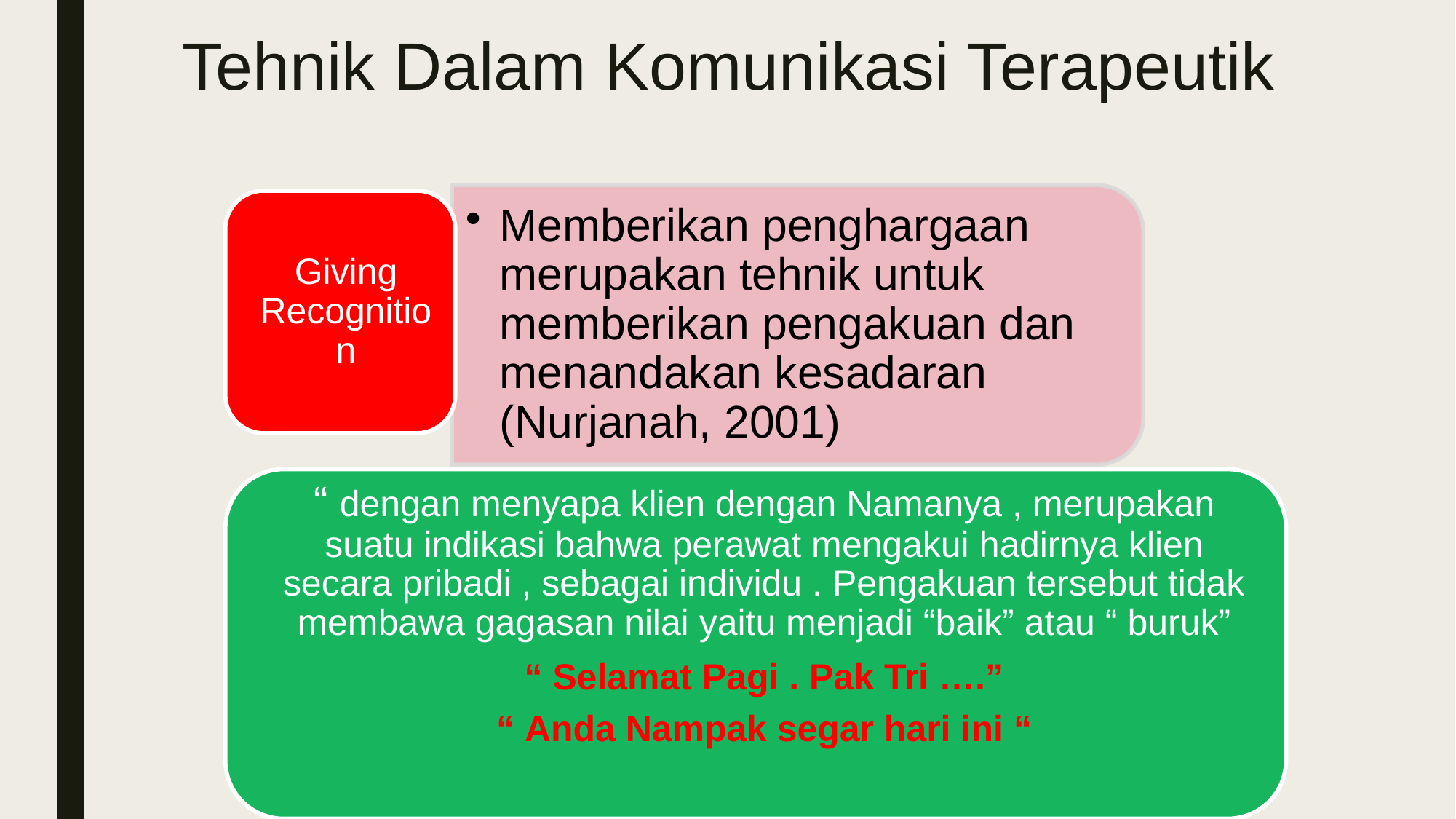

# Tehnik Dalam Komunikasi Terapeutik
Memberikan penghargaan merupakan tehnik untuk memberikan pengakuan dan menandakan kesadaran (Nurjanah, 2001)
Giving Recognition
“ dengan menyapa klien dengan Namanya , merupakan suatu indikasi bahwa perawat mengakui hadirnya klien secara pribadi , sebagai individu . Pengakuan tersebut tidak membawa gagasan nilai yaitu menjadi “baik” atau “ buruk”
“ Selamat Pagi . Pak Tri ….”
“ Anda Nampak segar hari ini “